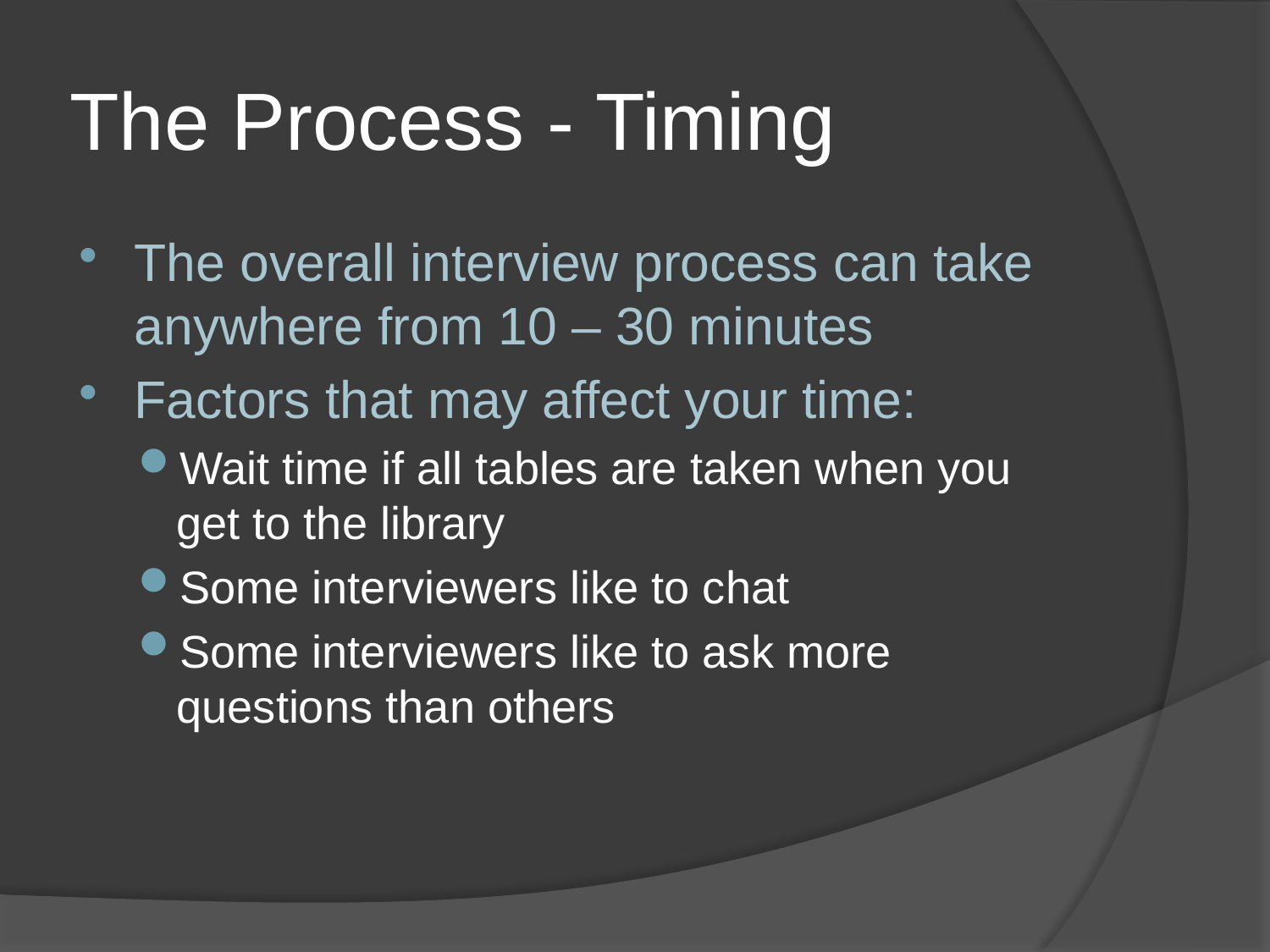

# The Process - Timing
The overall interview process can take anywhere from 10 – 30 minutes
Factors that may affect your time:
Wait time if all tables are taken when you get to the library
Some interviewers like to chat
Some interviewers like to ask more questions than others